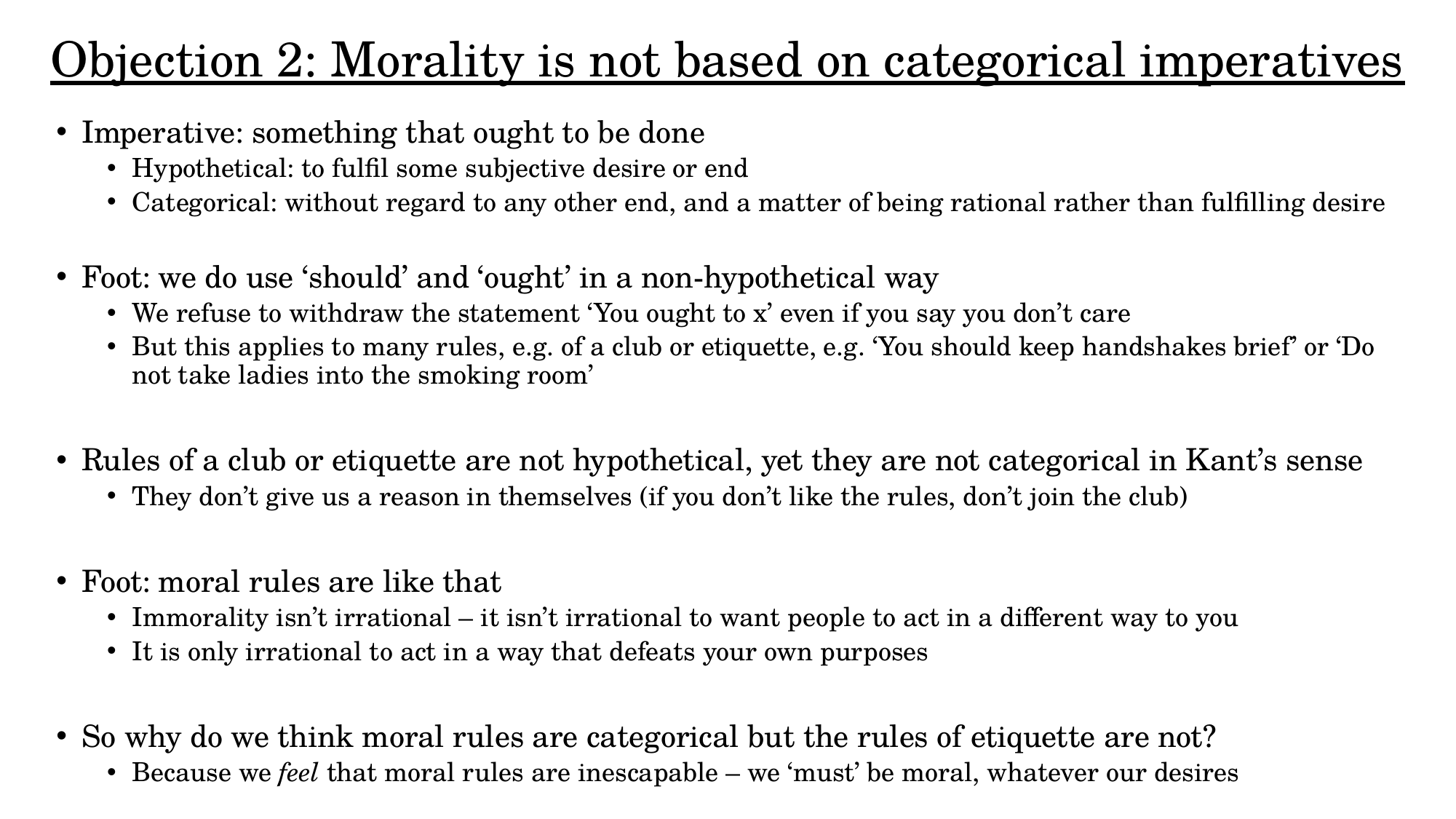

# Objection 2: Morality is not based on categorical imperatives
Imperative: something that ought to be done
Hypothetical: to fulfil some subjective desire or end
Categorical: without regard to any other end, and a matter of being rational rather than fulfilling desire

Foot: we do use ‘should’ and ‘ought’ in a non-hypothetical way
We refuse to withdraw the statement ‘You ought to x’ even if you say you don’t care
But this applies to many rules, e.g. of a club or etiquette, e.g. ‘You should keep handshakes brief’ or ‘Do not take ladies into the smoking room’

Rules of a club or etiquette are not hypothetical, yet they are not categorical in Kant’s sense
They don’t give us a reason in themselves (if you don’t like the rules, don’t join the club)

Foot: moral rules are like that
Immorality isn’t irrational – it isn’t irrational to want people to act in a different way to you
It is only irrational to act in a way that defeats your own purposes

So why do we think moral rules are categorical but the rules of etiquette are not?
Because we feel that moral rules are inescapable – we ‘must’ be moral, whatever our desires